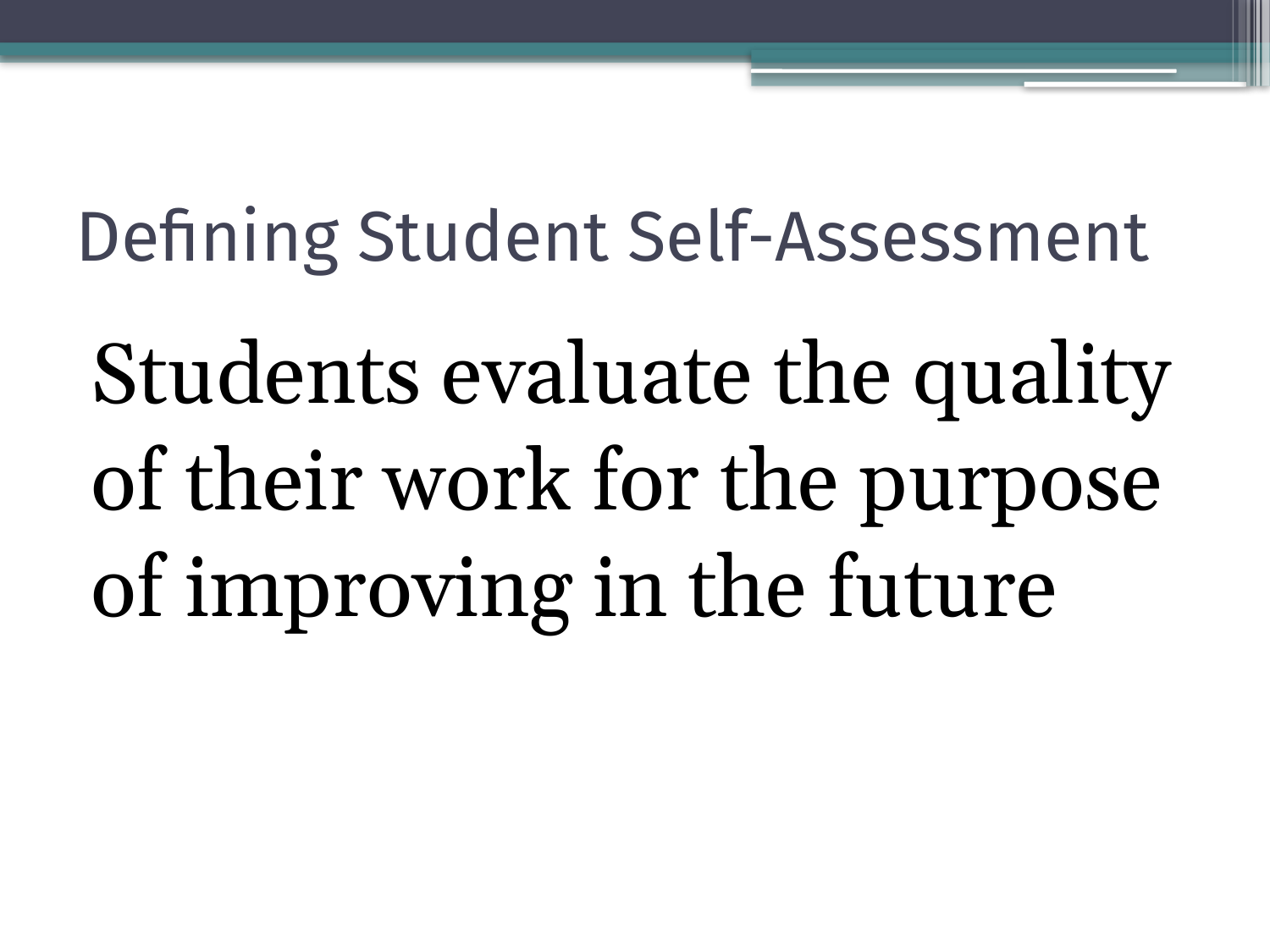

# Defining Student Self-Assessment
Students evaluate the quality
of their work for the purpose
of improving in the future